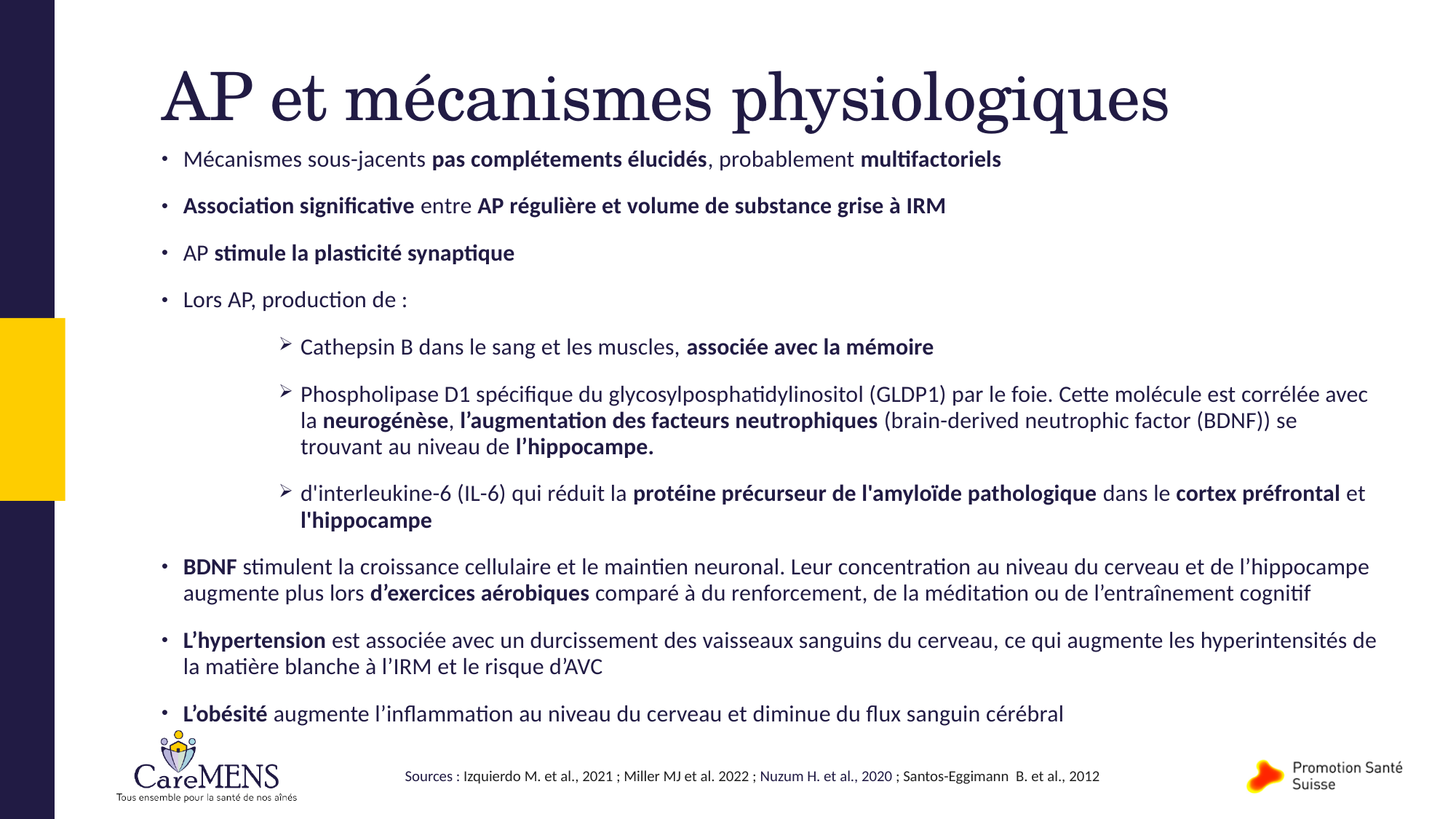

# AP et mécanismes physiologiques
Mécanismes sous-jacents pas complétements élucidés, probablement multifactoriels
Association significative entre AP régulière et volume de substance grise à IRM
AP stimule la plasticité synaptique
Lors AP, production de :
Cathepsin B dans le sang et les muscles, associée avec la mémoire
Phospholipase D1 spécifique du glycosylposphatidylinositol (GLDP1) par le foie. Cette molécule est corrélée avec la neurogénèse, l’augmentation des facteurs neutrophiques (brain-derived neutrophic factor (BDNF)) se trouvant au niveau de l’hippocampe.
d'interleukine-6 (IL-6) qui réduit la protéine précurseur de l'amyloïde pathologique dans le cortex préfrontal et l'hippocampe
BDNF stimulent la croissance cellulaire et le maintien neuronal. Leur concentration au niveau du cerveau et de l’hippocampe augmente plus lors d’exercices aérobiques comparé à du renforcement, de la méditation ou de l’entraînement cognitif
L’hypertension est associée avec un durcissement des vaisseaux sanguins du cerveau, ce qui augmente les hyperintensités de la matière blanche à l’IRM et le risque d’AVC
L’obésité augmente l’inflammation au niveau du cerveau et diminue du flux sanguin cérébral

Sources : Izquierdo M. et al., 2021 ; Miller MJ et al. 2022 ; Nuzum H. et al., 2020 ; Santos-Eggimann  B. et al., 2012